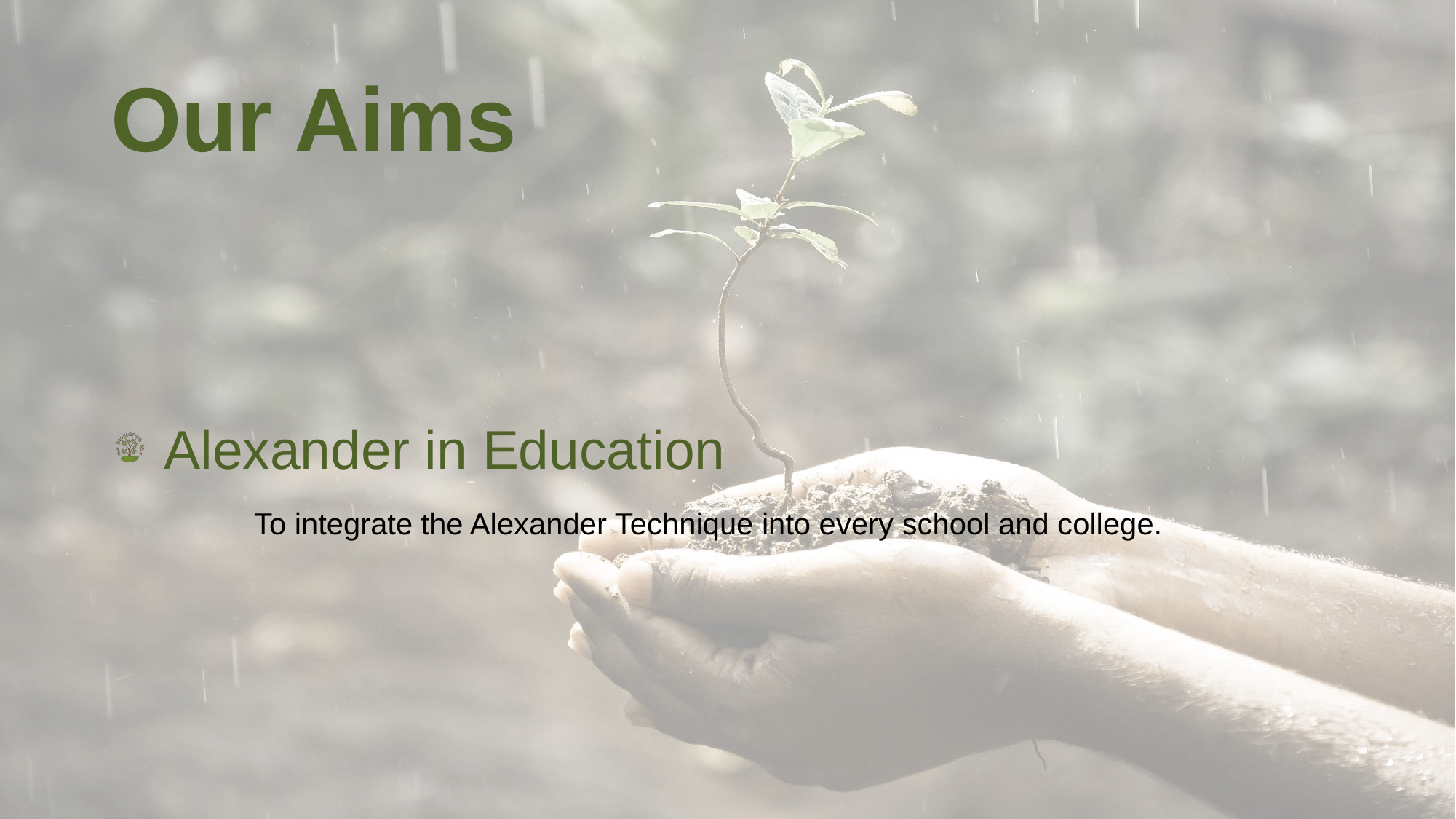

# Our Aims
 Alexander in Education
	To integrate the Alexander Technique into every school and college.